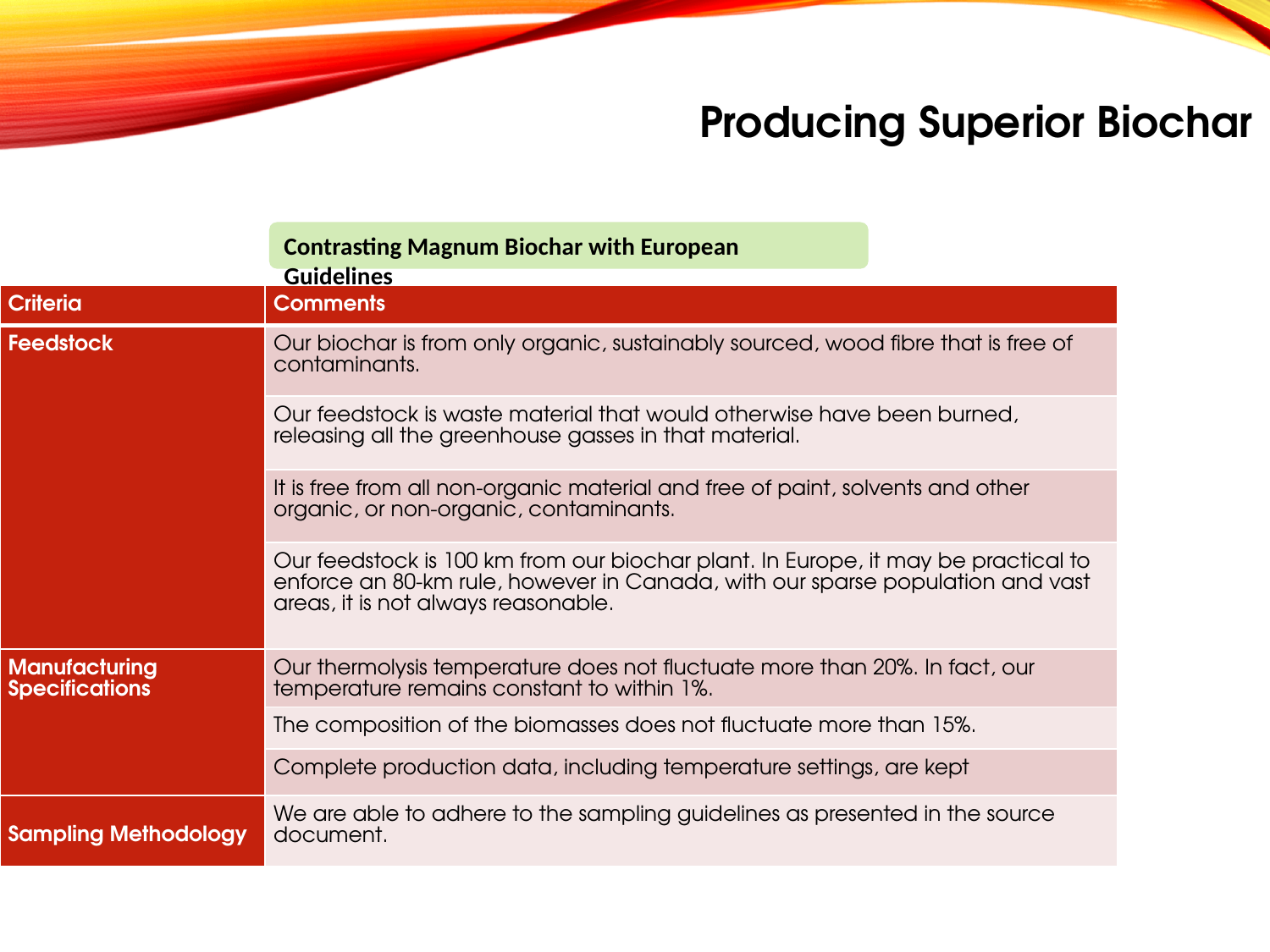

Producing Superior Biochar
Contrasting Magnum Biochar with European Guidelines
| Criteria | Comments |
| --- | --- |
| Feedstock | Our biochar is from only organic, sustainably sourced, wood fibre that is free of contaminants. |
|  | Our feedstock is waste material that would otherwise have been burned, releasing all the greenhouse gasses in that material. |
|  | It is free from all non-organic material and free of paint, solvents and other organic, or non-organic, contaminants. |
|  | Our feedstock is 100 km from our biochar plant. In Europe, it may be practical to enforce an 80-km rule, however in Canada, with our sparse population and vast areas, it is not always reasonable. |
| Manufacturing Specifications | Our thermolysis temperature does not fluctuate more than 20%. In fact, our temperature remains constant to within 1%. |
|  | The composition of the biomasses does not fluctuate more than 15%. |
|  | Complete production data, including temperature settings, are kept |
| Sampling Methodology | We are able to adhere to the sampling guidelines as presented in the source document. |